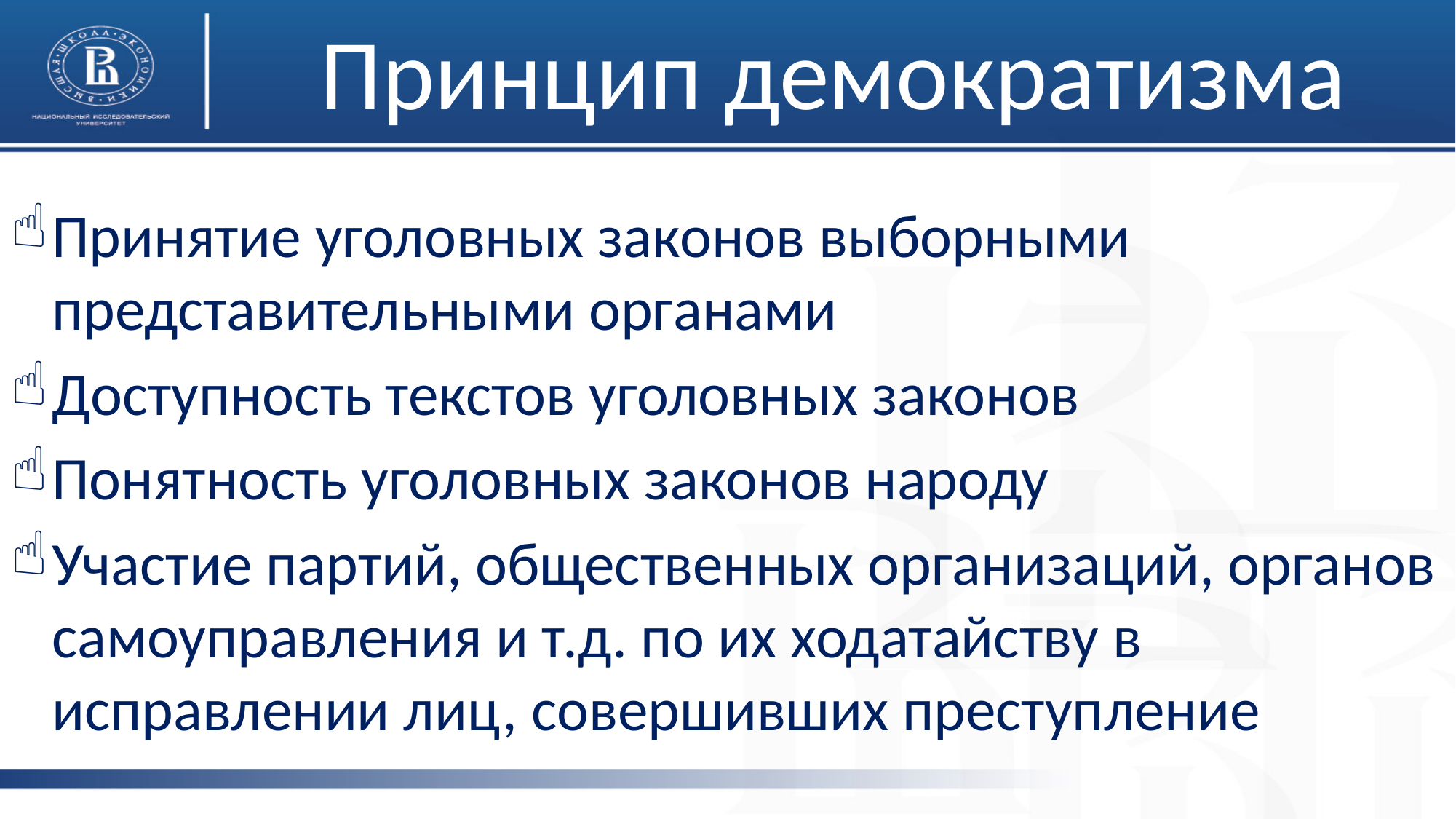

# Принцип демократизма
Принятие уголовных законов выборными представительными органами
Доступность текстов уголовных законов
Понятность уголовных законов народу
Участие партий, общественных организаций, органов самоуправления и т.д. по их ходатайству в исправлении лиц, совершивших преступление